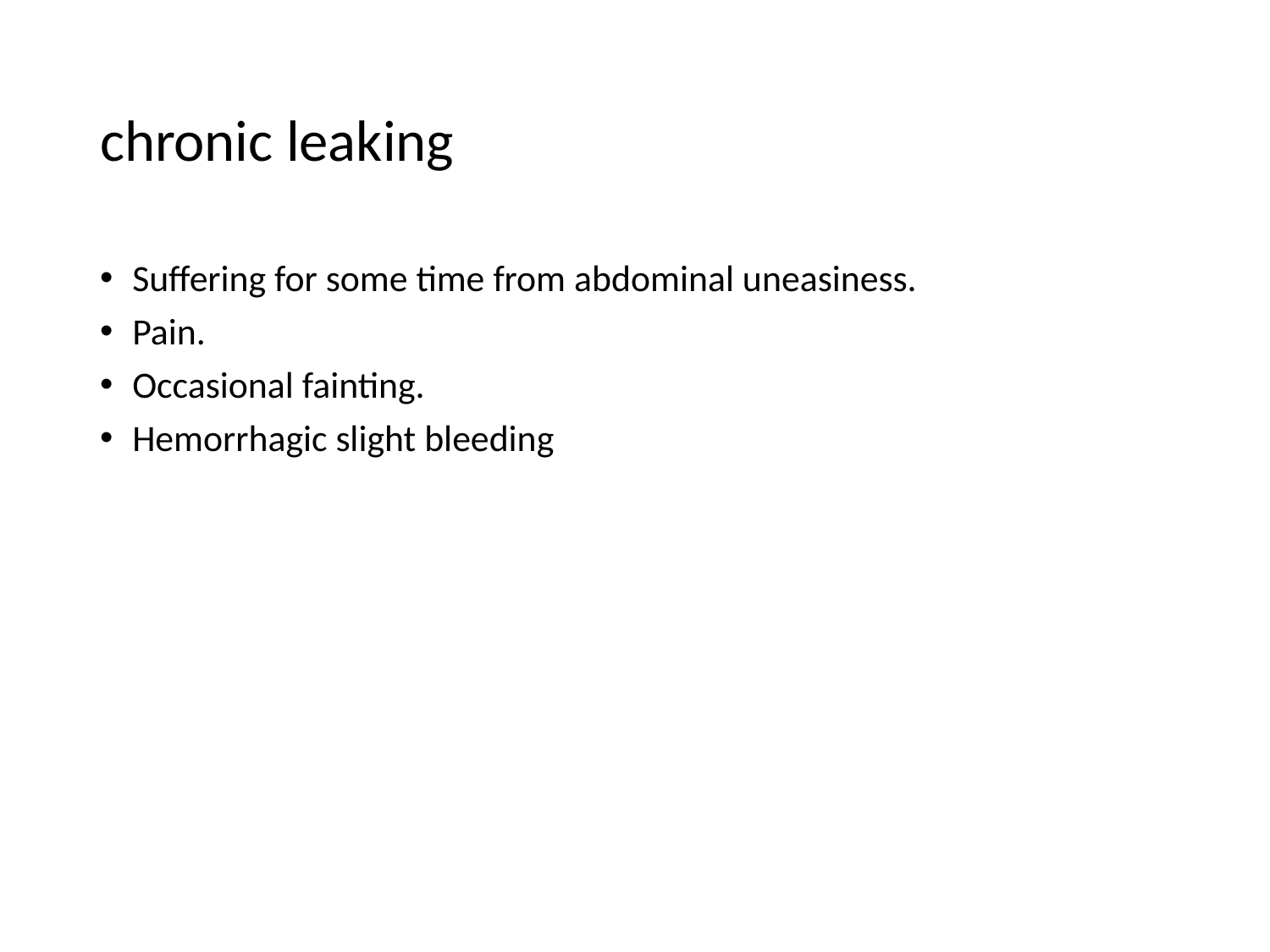

# chronic leaking
 Suffering for some time from abdominal uneasiness.
 Pain.
 Occasional fainting.
 Hemorrhagic slight bleeding